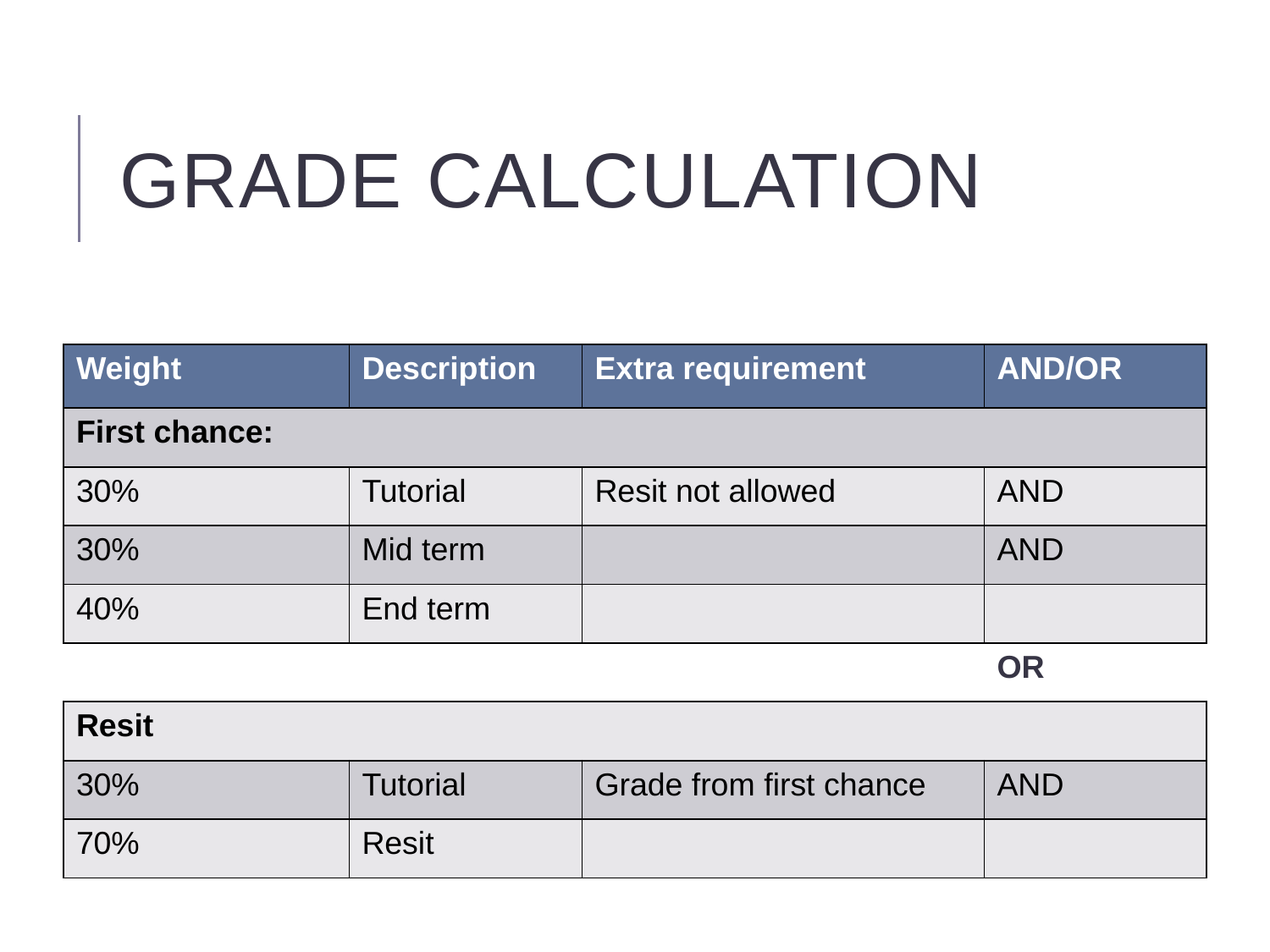

# Grade calculation
| Weight | Description | Extra requirement | AND/OR |
| --- | --- | --- | --- |
| First chance: |  |  |  |
| 30% | Tutorial | Resit not allowed | AND |
| 30% | Mid term |  | AND |
| 40% | End term |  |  |
|  |  |  | OR |
| Resit |  |  |  |
| 30% | Tutorial | Grade from first chance | AND |
| 70% | Resit |  |  |